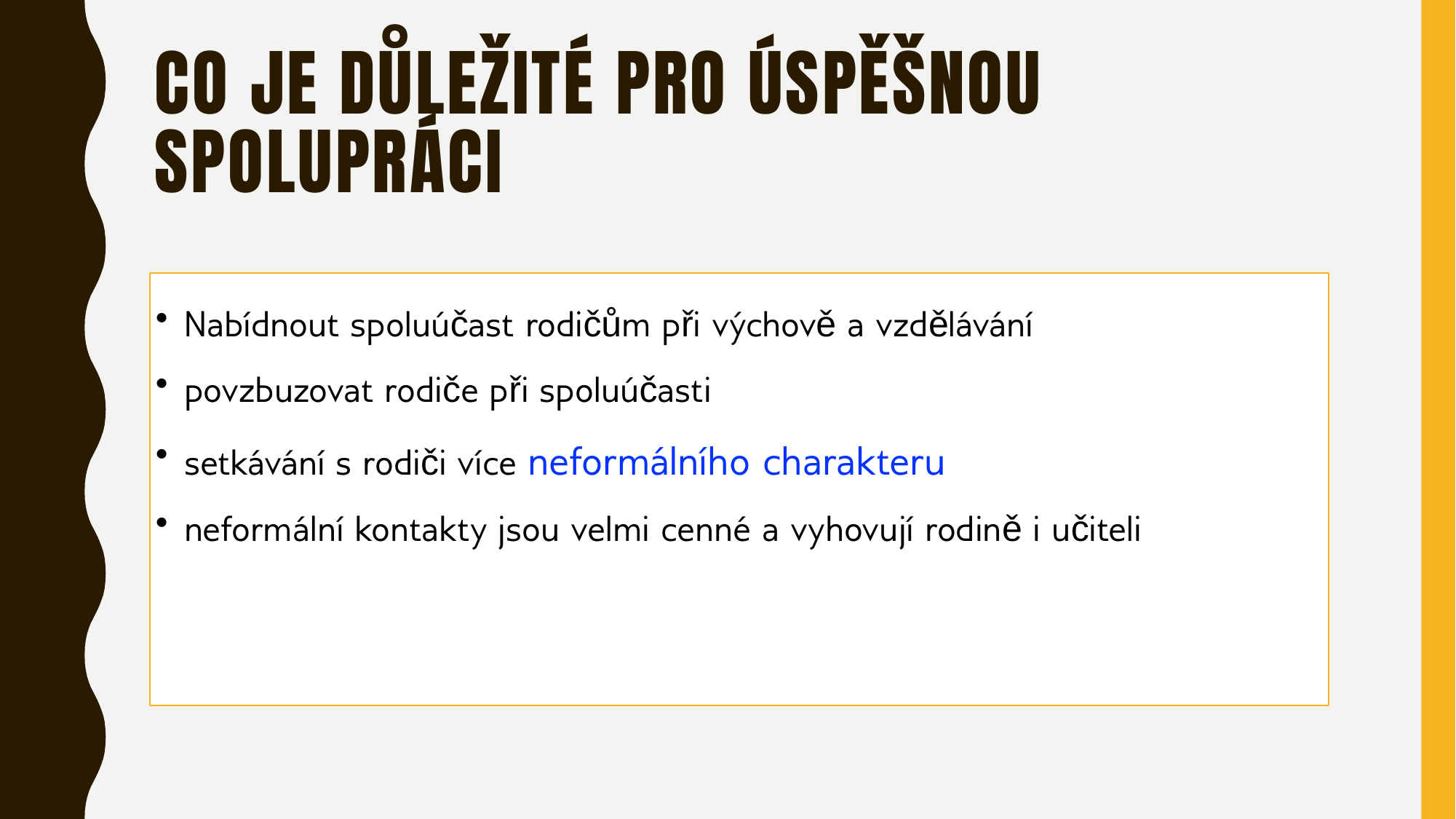

# Co je důležité pro úspěšnou spolupráci
Nabídnout spoluúčast rodičům při výchově a vzdělávání
povzbuzovat rodiče při spoluúčasti
setkávání s rodiči více neformálního charakteru
neformální kontakty jsou velmi cenné a vyhovují rodině i učiteli